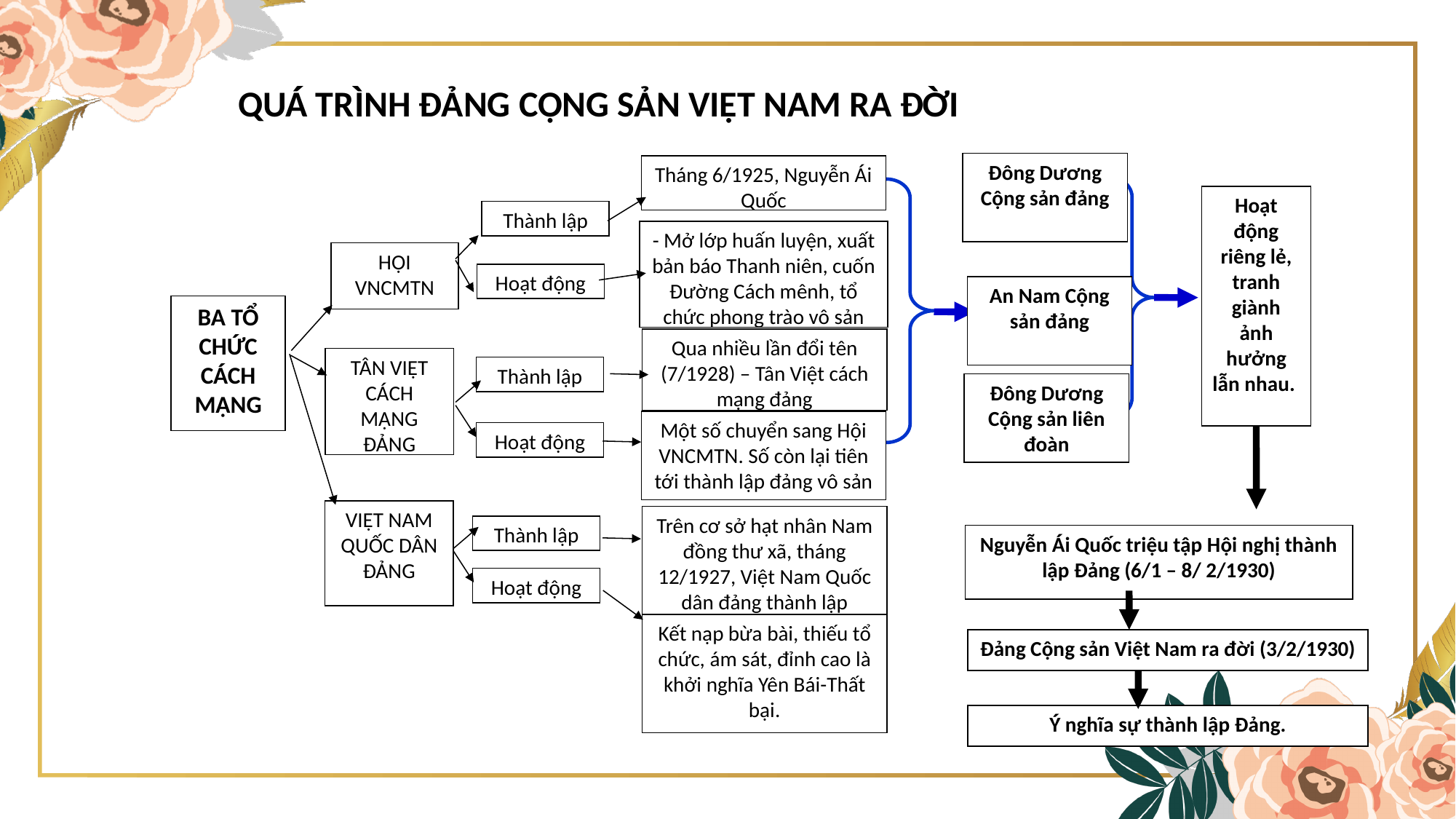

QUÁ TRÌNH ĐẢNG CỘNG SẢN VIỆT NAM RA ĐỜI

Đông Dương Cộng sản đảng
Tháng 6/1925, Nguyễn Ái Quốc

Hoạt động
riêng lẻ,
tranh giành
ảnh hưởng
lẫn nhau.

Thành lập
- Mở lớp huấn luyện, xuất bản báo Thanh niên, cuốn Đường Cách mênh, tổ chức phong trào vô sản hóa.

HỘI VNCMTN

Hoạt động

An Nam Cộng sản đảng
BA TỔ CHỨC CÁCH MẠNG

Qua nhiều lần đổi tên (7/1928) – Tân Việt cách mạng đảng
TÂN VIỆT CÁCH MẠNG ĐẢNG

Thành lập

Đông Dương Cộng sản liên đoàn

Một số chuyển sang Hội VNCMTN. Số còn lại tiên tới thành lập đảng vô sản
Hoạt động

VIỆT NAM QUỐC DÂN ĐẢNG
Trên cơ sở hạt nhân Nam đồng thư xã, tháng 12/1927, Việt Nam Quốc dân đảng thành lập
Thành lập
Nguyễn Ái Quốc triệu tập Hội nghị thành lập Đảng (6/1 – 8/ 2/1930)

Hoạt động

Kết nạp bừa bài, thiếu tổ chức, ám sát, đỉnh cao là khởi nghĩa Yên Bái-Thất bại.
Đảng Cộng sản Việt Nam ra đời (3/2/1930)

Ý nghĩa sự thành lập Đảng.